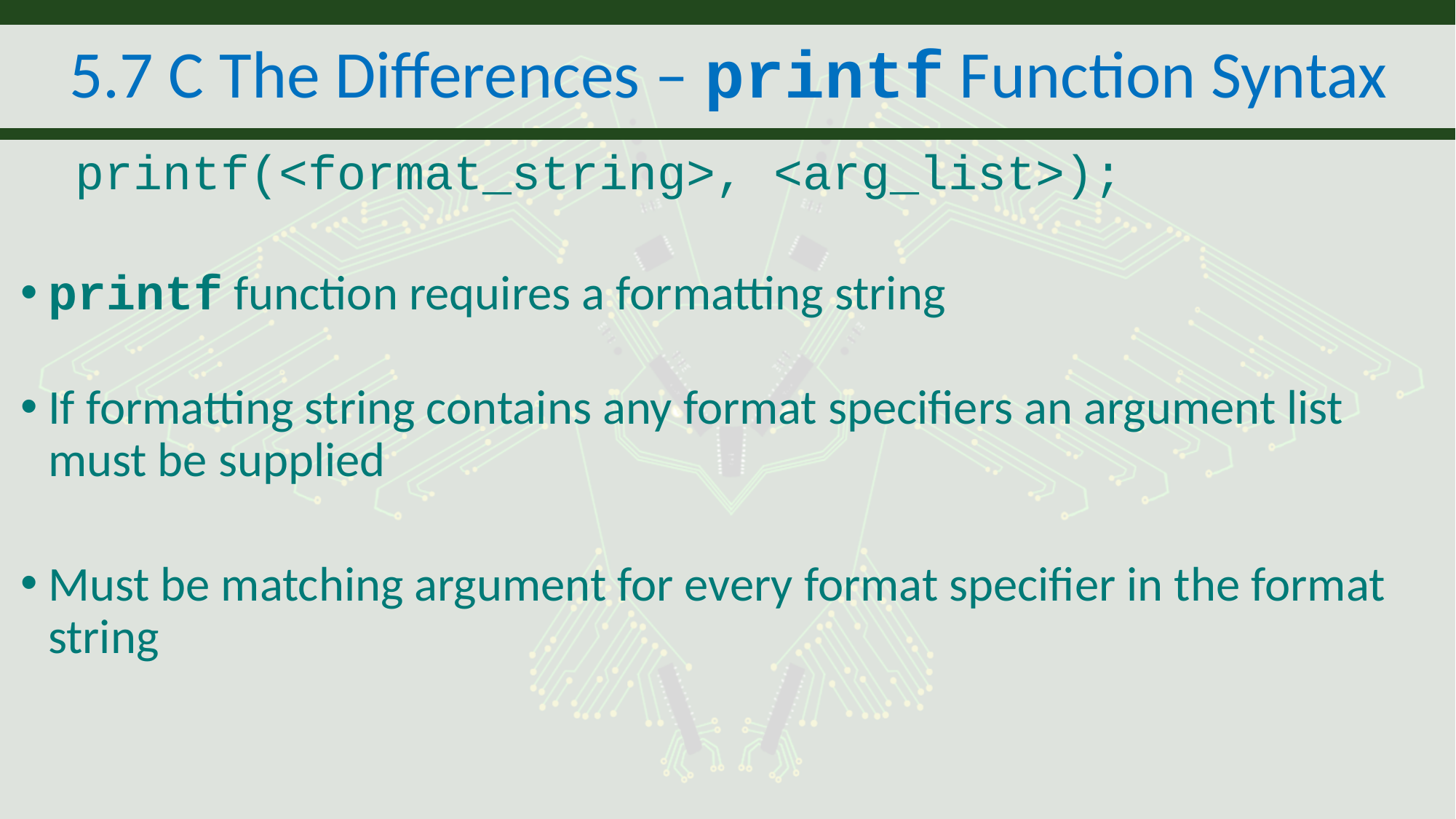

# 5.7 C The Differences – printf Function Syntax
printf(<format_string>, <arg_list>);
printf function requires a formatting string
If formatting string contains any format specifiers an argument list must be supplied

Must be matching argument for every format specifier in the format string